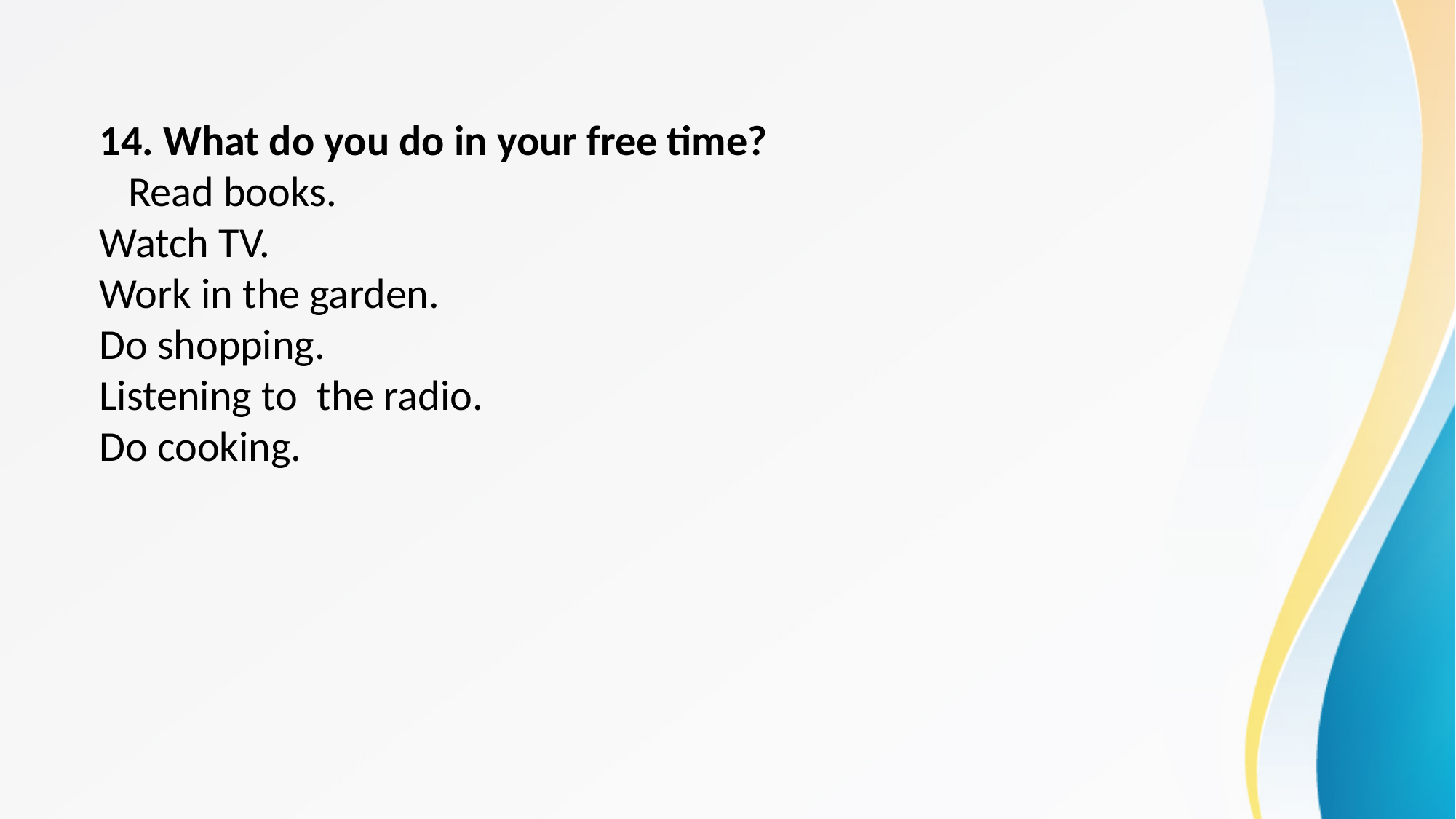

14. What do you do in your free time?
   Read books.
Watch TV.
Work in the garden.
Do shopping.
Listening to  the radio.
Do cooking.